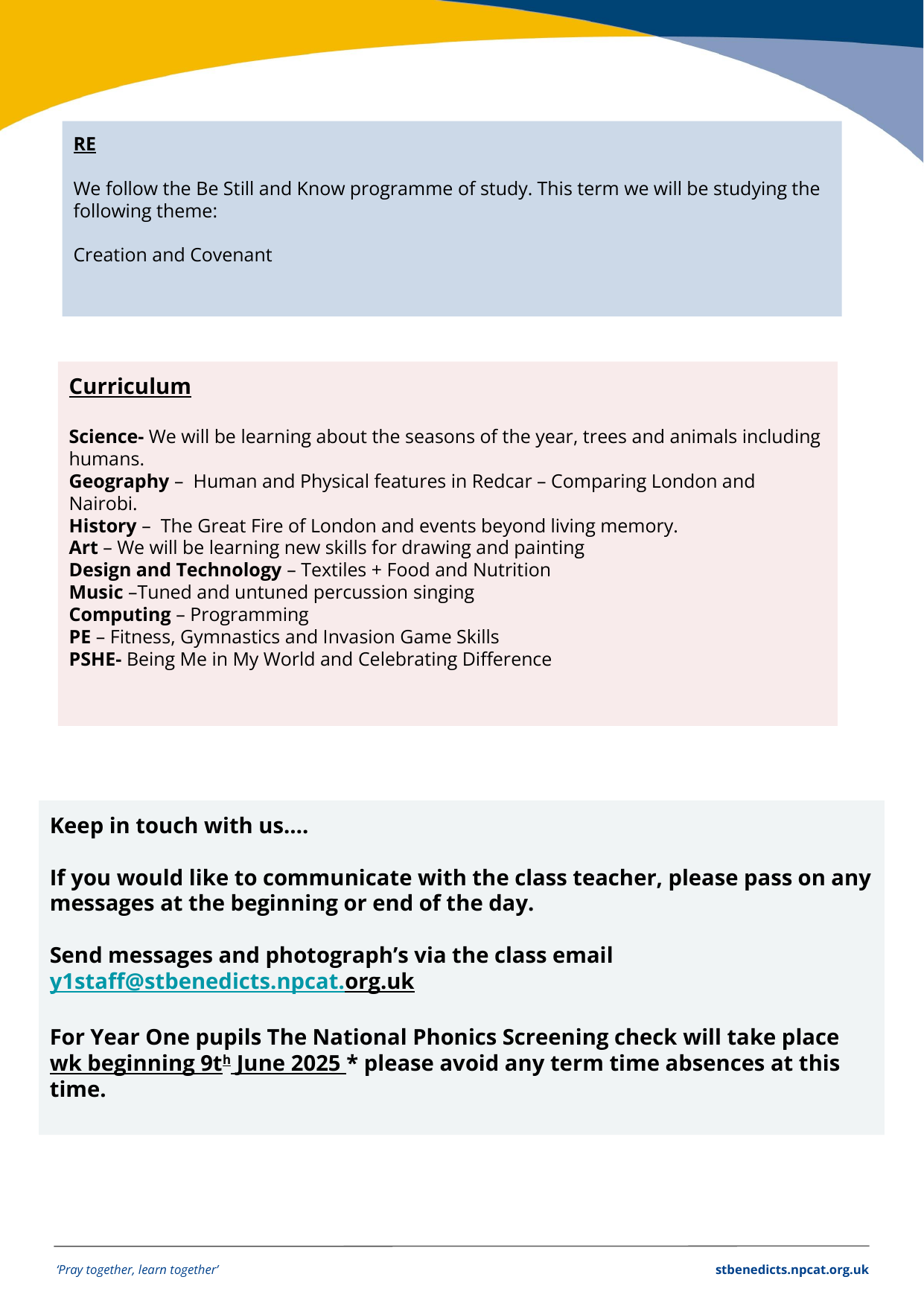

RE

We follow the Be Still and Know programme of study. This term we will be studying the following theme:

Creation and Covenant

Curriculum

Science- We will be learning about the seasons of the year, trees and animals including humans.
Geography –  Human and Physical features in Redcar – Comparing London and Nairobi.
History –  The Great Fire of London and events beyond living memory.
Art – We will be learning new skills for drawing and painting
Design and Technology – Textiles + Food and Nutrition
Music –Tuned and untuned percussion singing
Computing – Programming
PE – Fitness, Gymnastics and Invasion Game Skills
PSHE- Being Me in My World and Celebrating Difference

Keep in touch with us….

If you would like to communicate with the class teacher, please pass on any messages at the beginning or end of the day.

Send messages and photograph’s via the class email y1staff@stbenedicts.npcat.org.uk

For Year One pupils The National Phonics Screening check will take place wk beginning 9th June 2025 * please avoid any term time absences at this time.